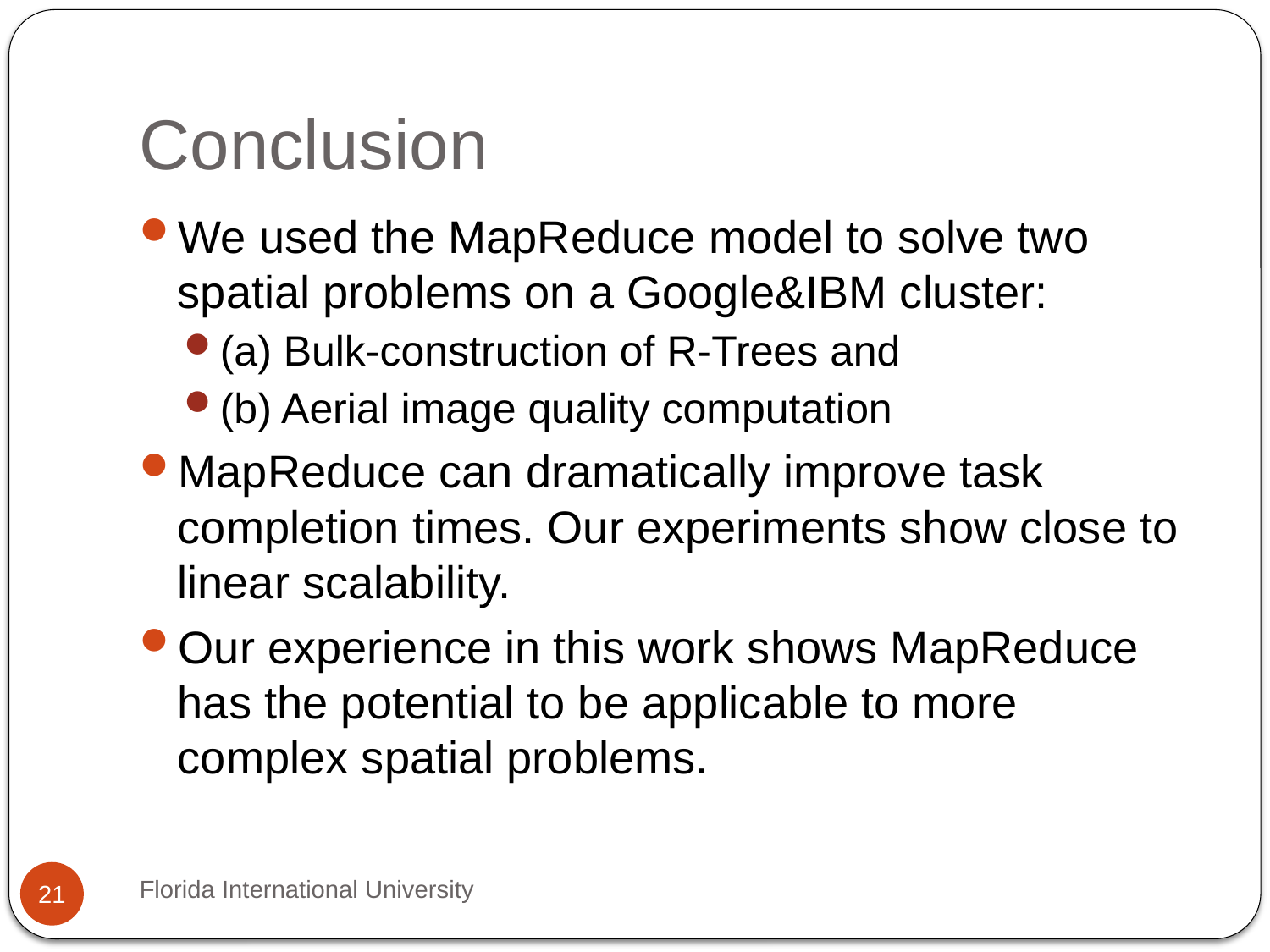

# Conclusion
We used the MapReduce model to solve two spatial problems on a Google&IBM cluster:
(a) Bulk-construction of R-Trees and
(b) Aerial image quality computation
MapReduce can dramatically improve task completion times. Our experiments show close to linear scalability.
Our experience in this work shows MapReduce has the potential to be applicable to more complex spatial problems.

Florida International University
21